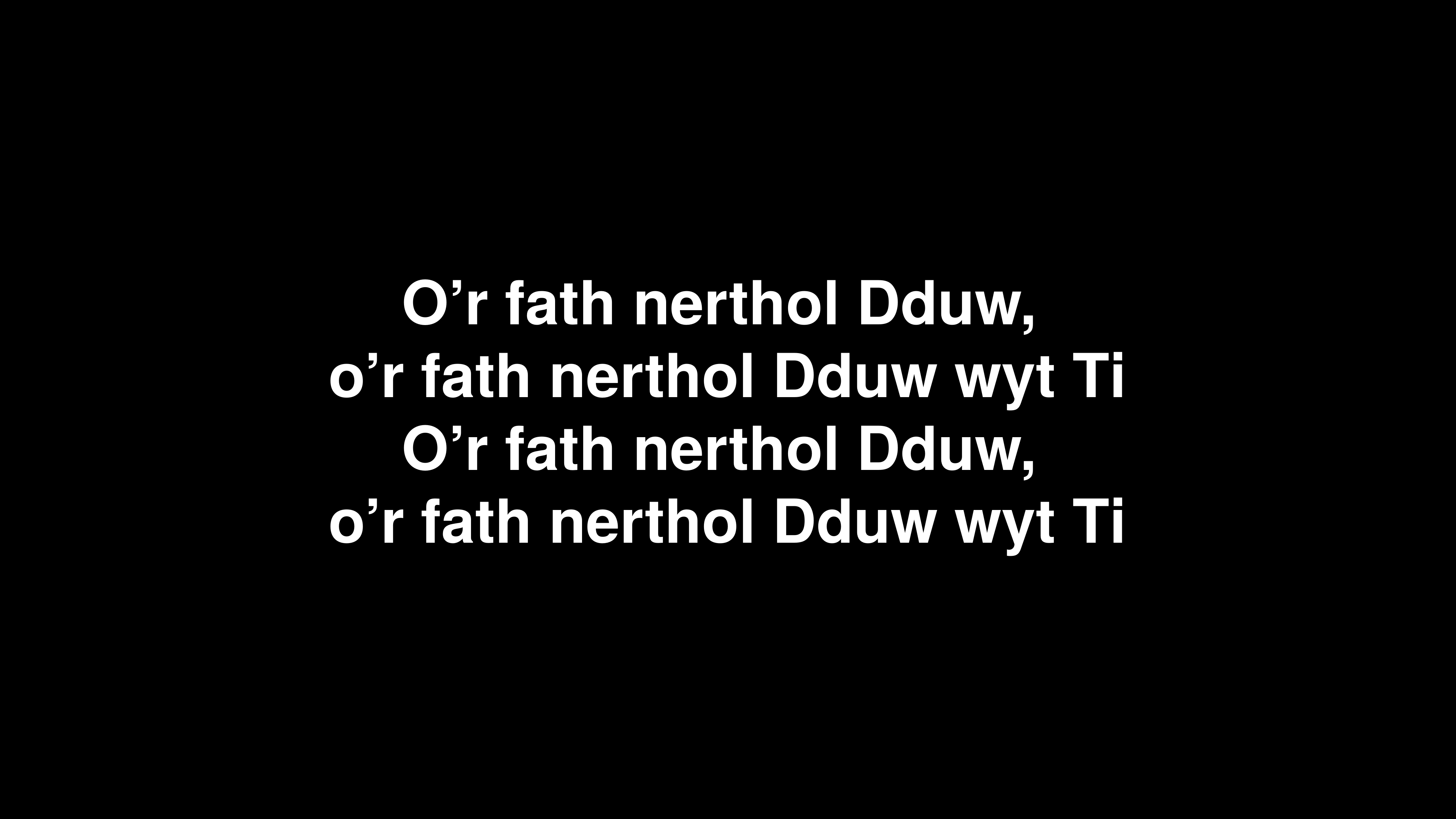

O’r fath nerthol Dduw,
o’r fath nerthol Dduw wyt Ti
O’r fath nerthol Dduw,
o’r fath nerthol Dduw wyt Ti